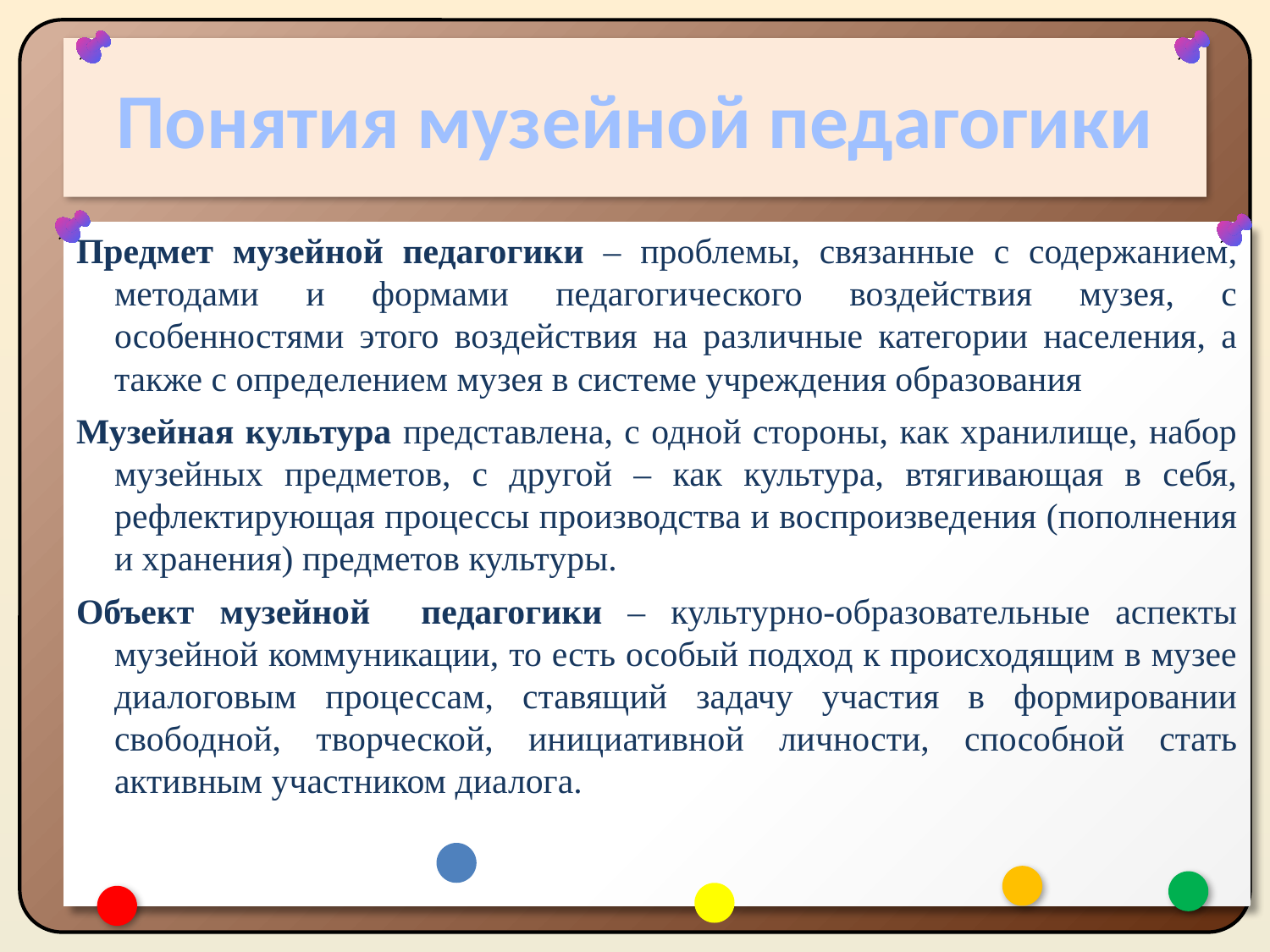

# Понятия музейной педагогики

Предмет музейной педагогики – проблемы, связанные с содержанием, методами и формами педагогического воздействия музея, с особенностями этого воздействия на различные категории населения, а также с определением музея в системе учреждения образования
Музейная культура представлена, с одной стороны, как хранилище, набор музейных предметов, с другой – как культура, втягивающая в себя, рефлектирующая процессы производства и воспроизведения (пополнения и хранения) предметов культуры.
Объект музейной  педагогики – культурно-образовательные аспекты музейной коммуникации, то есть особый подход к происходящим в музее диалоговым процессам, ставящий задачу участия в формировании свободной, творческой, инициативной личности, способной стать активным участником диалога.